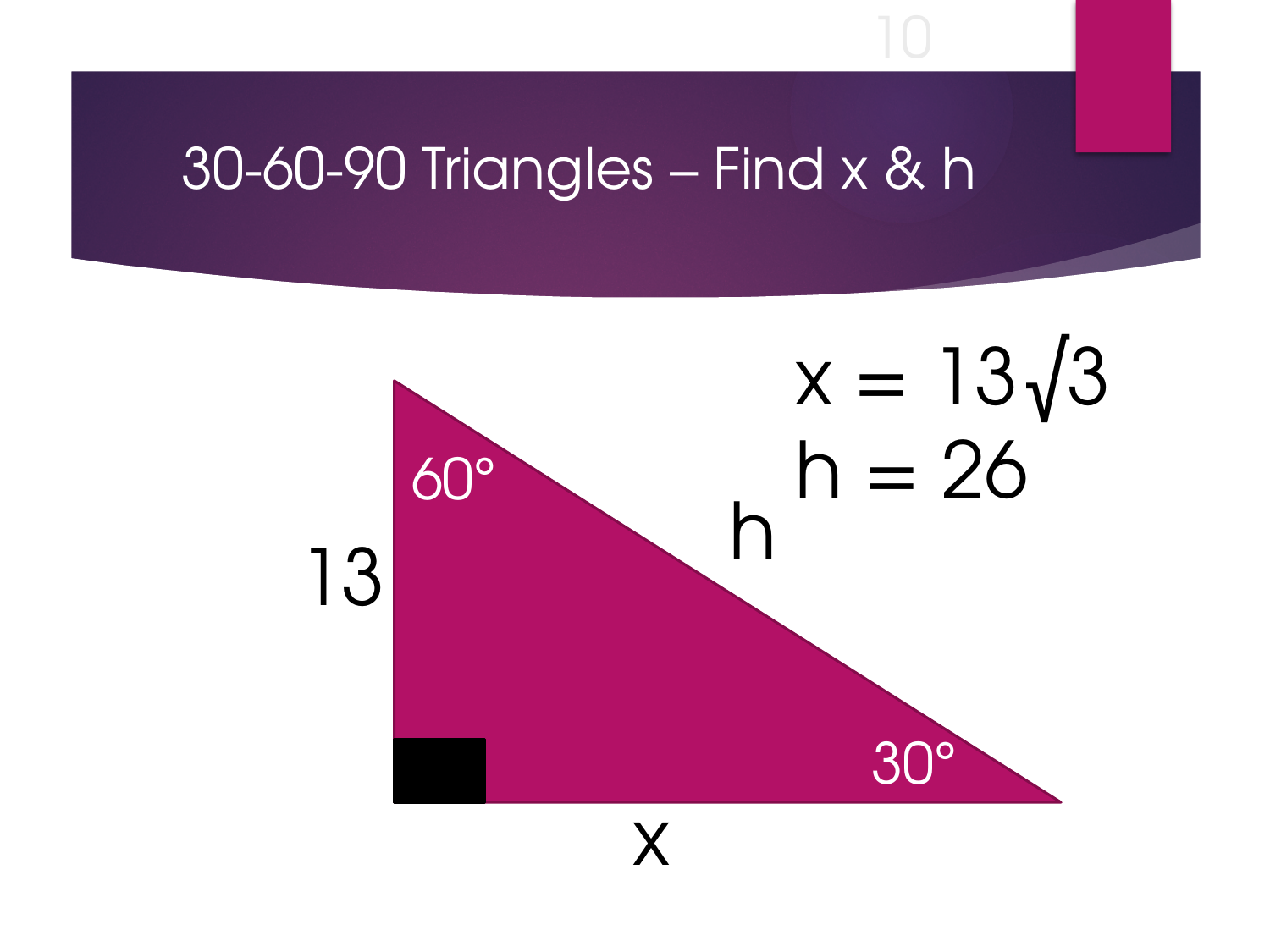

10
30-60-90 Triangles – Find x & h
x = 13√3
h = 26

  60°
  30°
  h
  13
  x